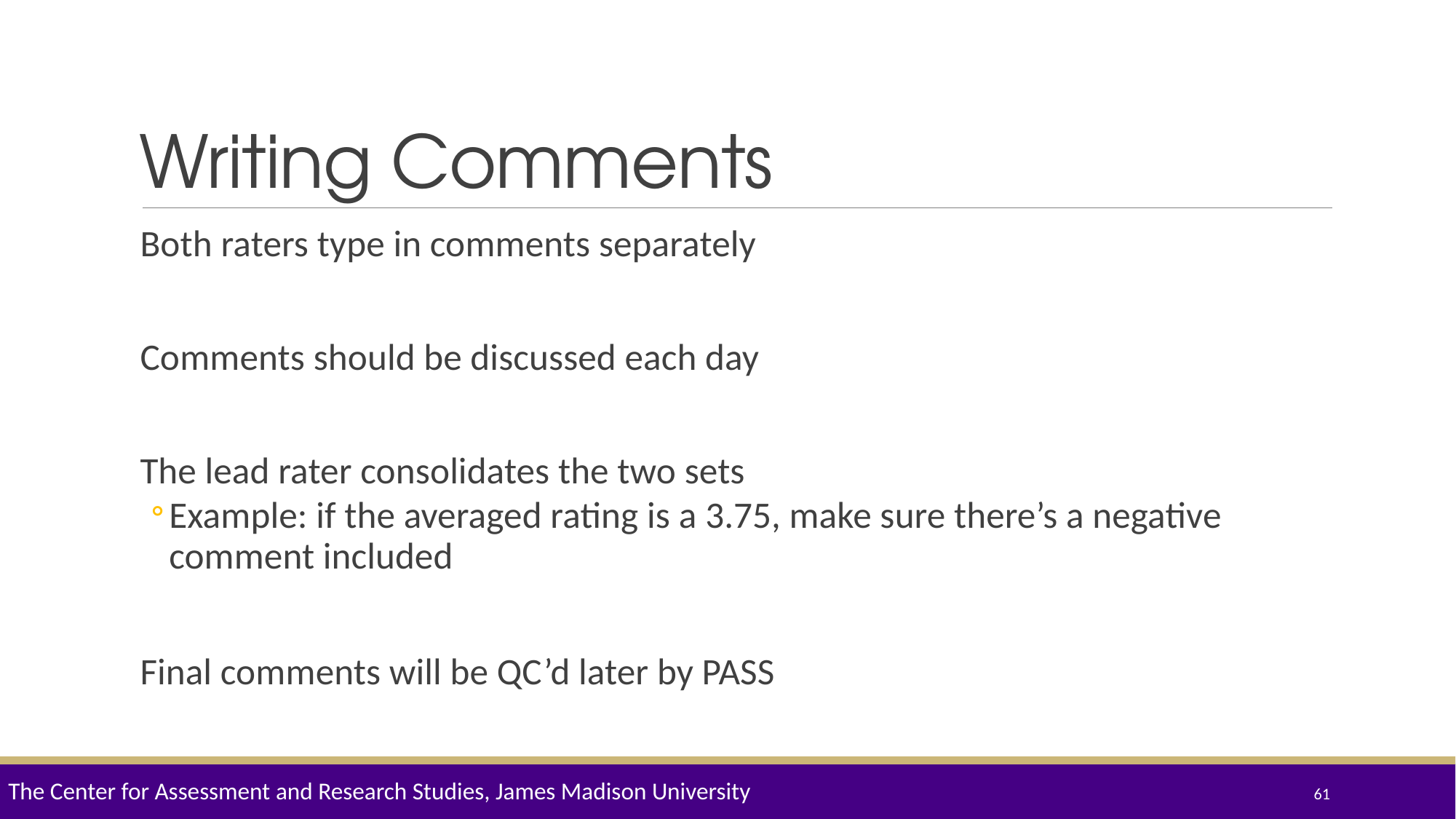

# Writing Comments
Both raters type in comments separately

Comments should be discussed each day

The lead rater consolidates the two sets
Example: if the averaged rating is a 3.75, make sure there’s a negative comment included

Final comments will be QC’d later by PASS

The Center for Assessment and Research Studies, James Madison University
61